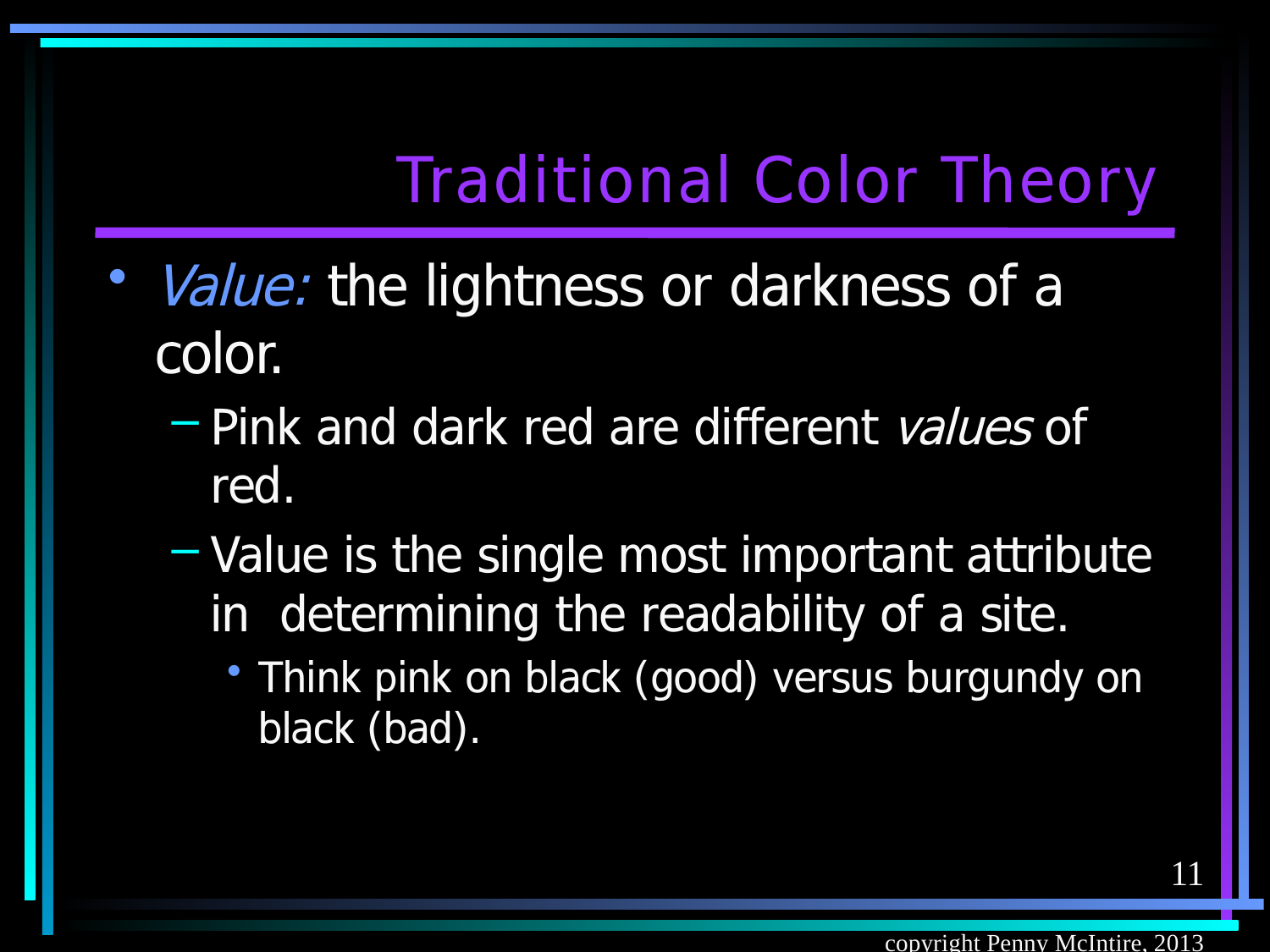

# Traditional Color Theory
Value: the lightness or darkness of a color.
Pink and dark red are different values of red.
Value is the single most important attribute in  determining the readability of a site.
Think pink on black (good) versus burgundy on black (bad).
11
copyright Penny McIntire, 2013